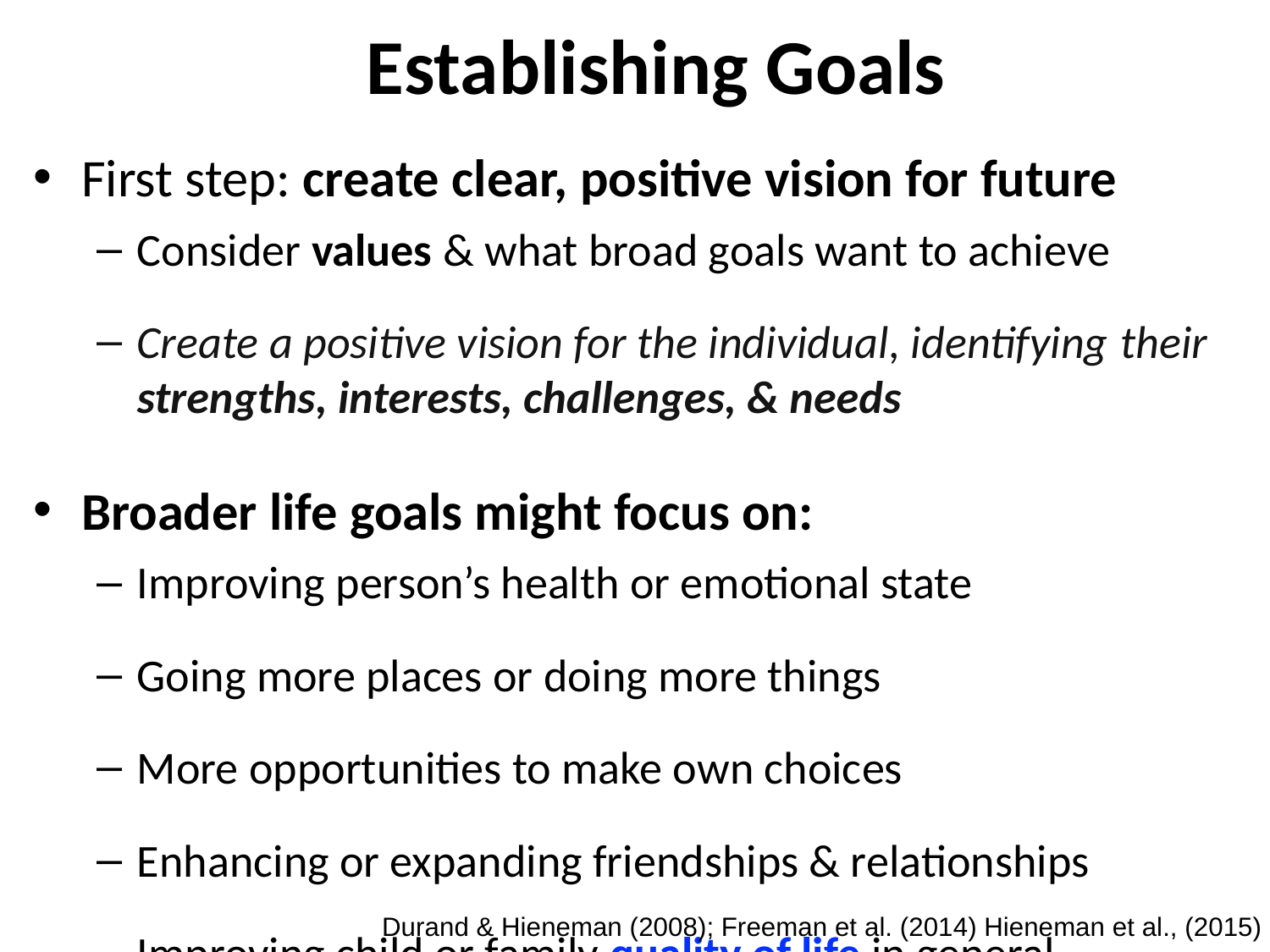

Establishing Goals
First step: create clear, positive vision for future

Consider values & what broad goals want to achieve

Create a positive vision for the individual, identifying their strengths, interests, challenges, & needs

Broader life goals might focus on:

Improving person’s health or emotional state

Going more places or doing more things

More opportunities to make own choices

Enhancing or expanding friendships & relationships

Improving child or family quality of life in general

From Durand (2008)
Durand & Hieneman (2008); Freeman et al. (2014) Hieneman et al., (2015)